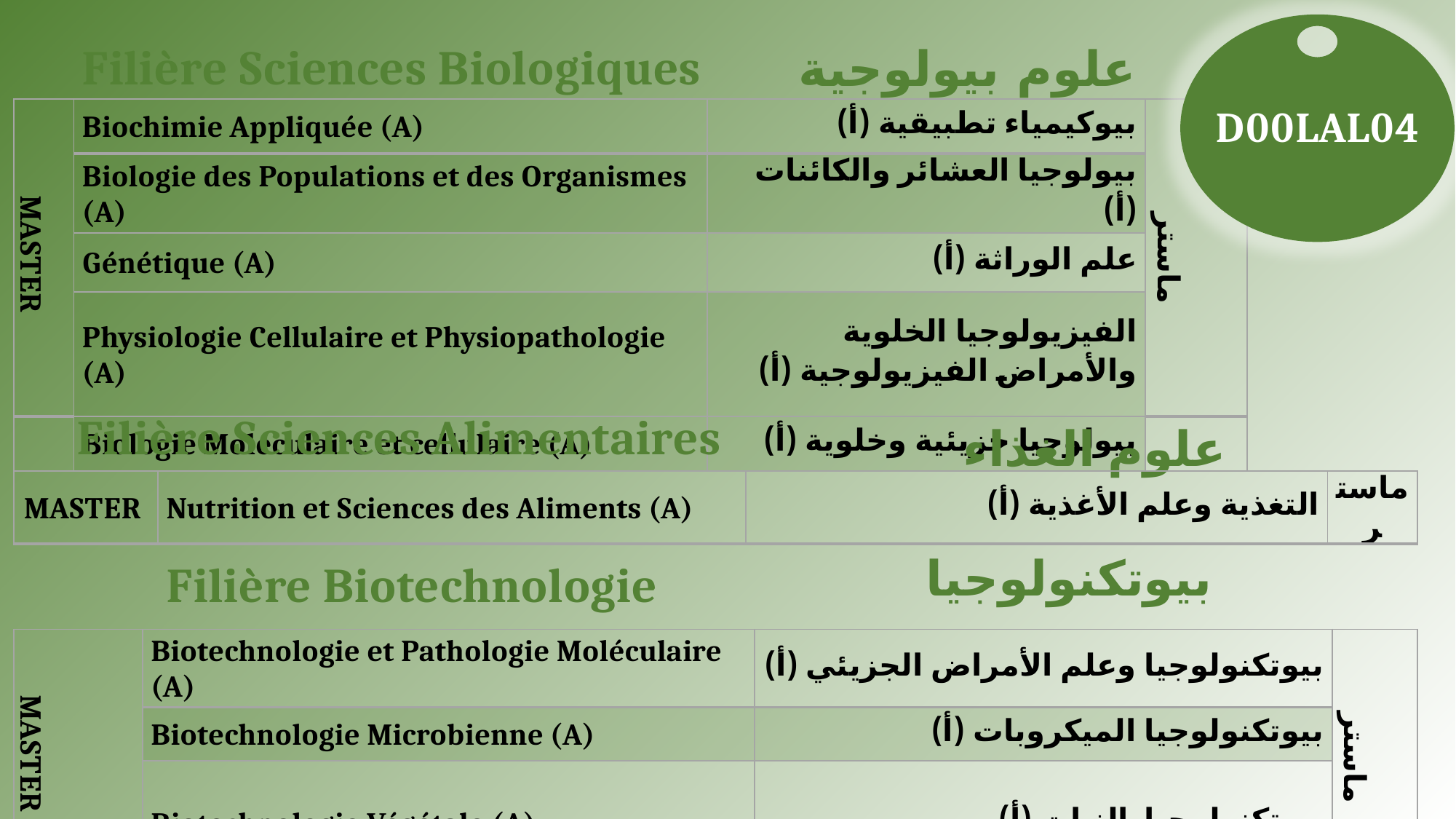

Filière Sciences Biologiques
علوم بيولوجية
D00LAL04
| MASTER | Biochimie Appliquée (A) | بيوكيمياء تطبيقية (أ) | ماستر |
| --- | --- | --- | --- |
|  | Biologie des Populations et des Organismes (A) | بيولوجيا العشائر والكائنات (أ) |  |
|  | Génétique (A) | علم الوراثة (أ) |  |
|  | Physiologie Cellulaire et Physiopathologie (A) | الفيزيولوجيا الخلوية والأمراض الفيزيولوجية (أ) |  |
|  | Biologie Moléculaire et cellulaire (A) | بيولوجيا جزيئية وخلوية (أ) |  |
Filière Sciences Alimentaires
علوم الغذاء
| MASTER | Nutrition et Sciences des Aliments (A) | التغذية وعلم الأغذية (أ) | ماستر |
| --- | --- | --- | --- |
بيوتكنولوجيا
Filière Biotechnologie
| MASTER | Biotechnologie et Pathologie Moléculaire (A) | بيوتكنولوجيا وعلم الأمراض الجزيئي (أ) | ماستر |
| --- | --- | --- | --- |
|  | Biotechnologie Microbienne (A) | بيوتكنولوجيا الميكروبات (أ) |  |
|  | Biotechnologie Végétale (A) | بيوتكنولوجيا النبات (أ) |  |